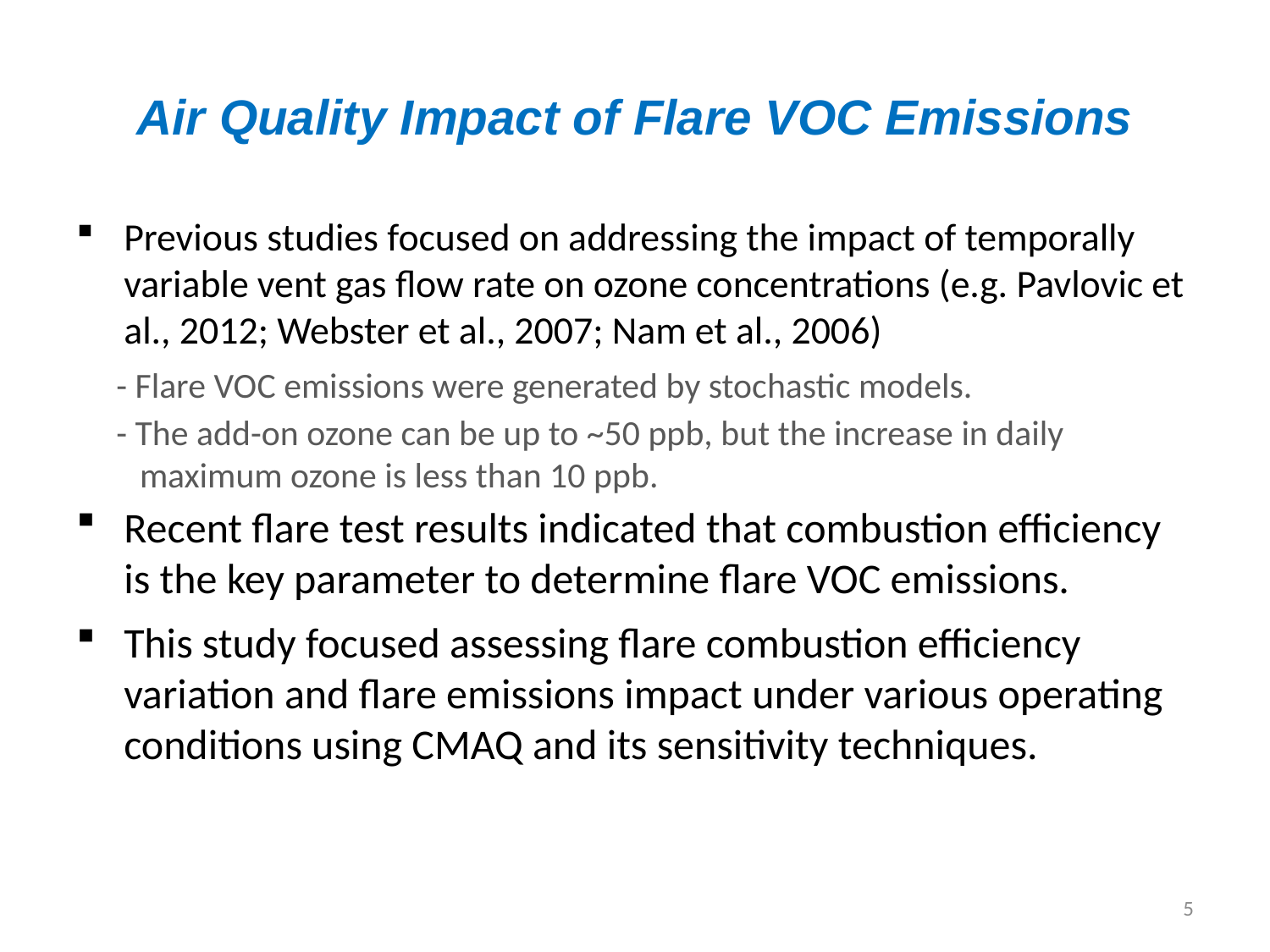

# Air Quality Impact of Flare VOC Emissions
Previous studies focused on addressing the impact of temporally variable vent gas flow rate on ozone concentrations (e.g. Pavlovic et al., 2012; Webster et al., 2007; Nam et al., 2006)
     - Flare VOC emissions were generated by stochastic models.
     - The add-on ozone can be up to ~50 ppb, but the increase in daily maximum ozone is less than 10 ppb.
Recent flare test results indicated that combustion efficiency is the key parameter to determine flare VOC emissions.
This study focused assessing flare combustion efficiency variation and flare emissions impact under various operating conditions using CMAQ and its sensitivity techniques.

5